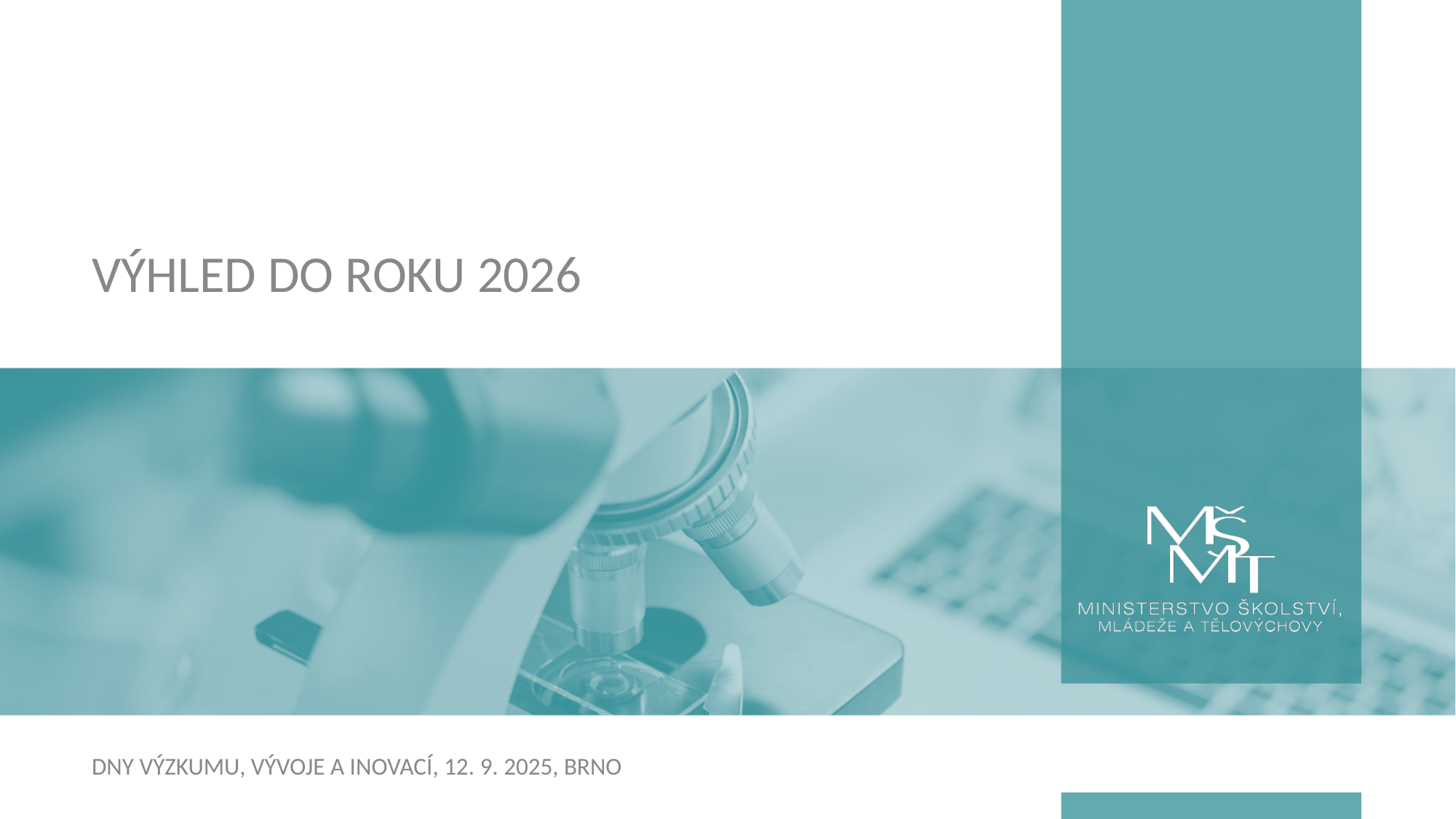

# Výhled do roku 2026
Dny výzkumu, vývoje a inovací, 12. 9. 2025, Brno